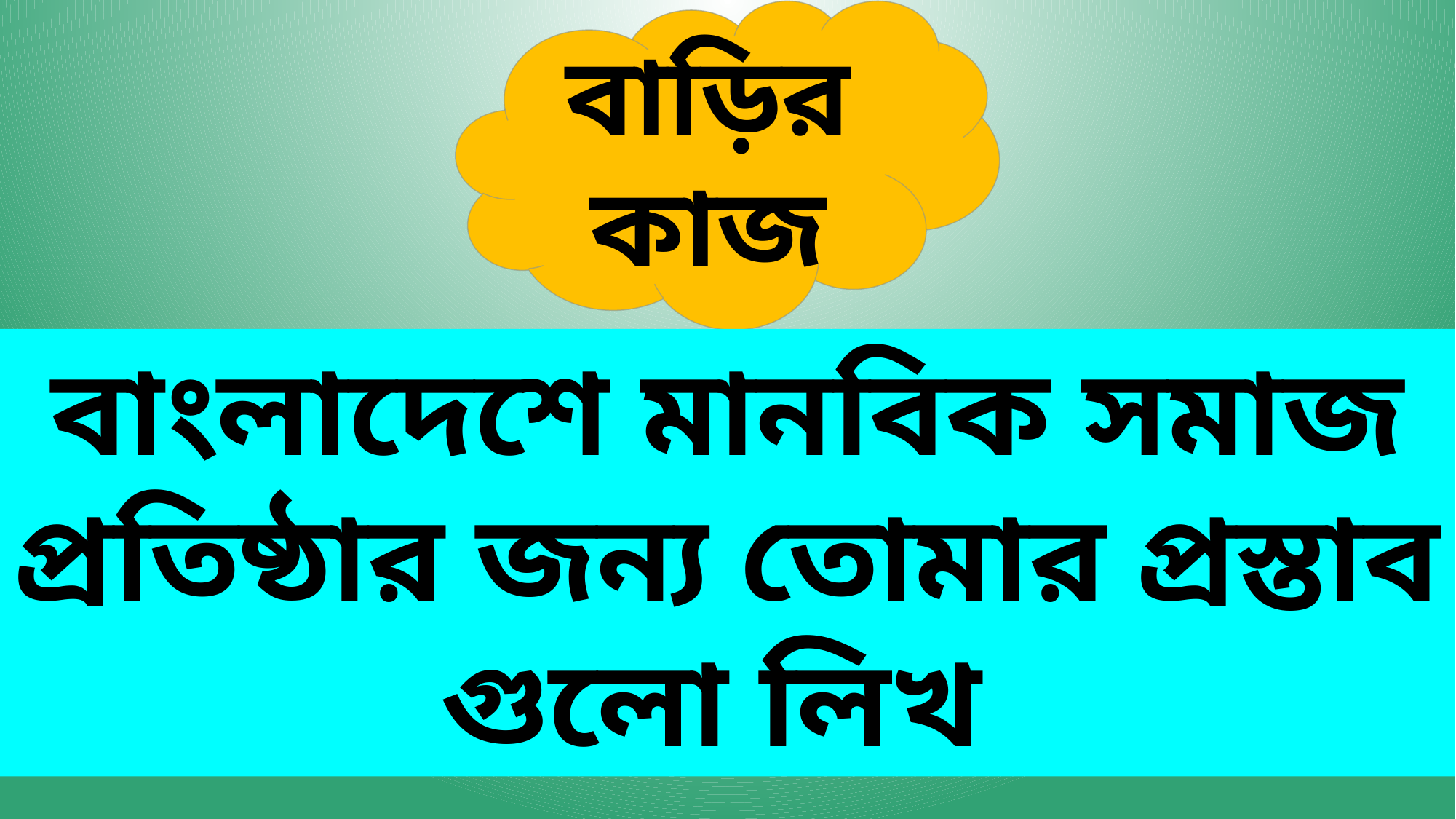

বাড়ির কাজ
বাংলাদেশে মানবিক সমাজ প্রতিষ্ঠার জন্য তোমার প্রস্তাব গুলো লিখ